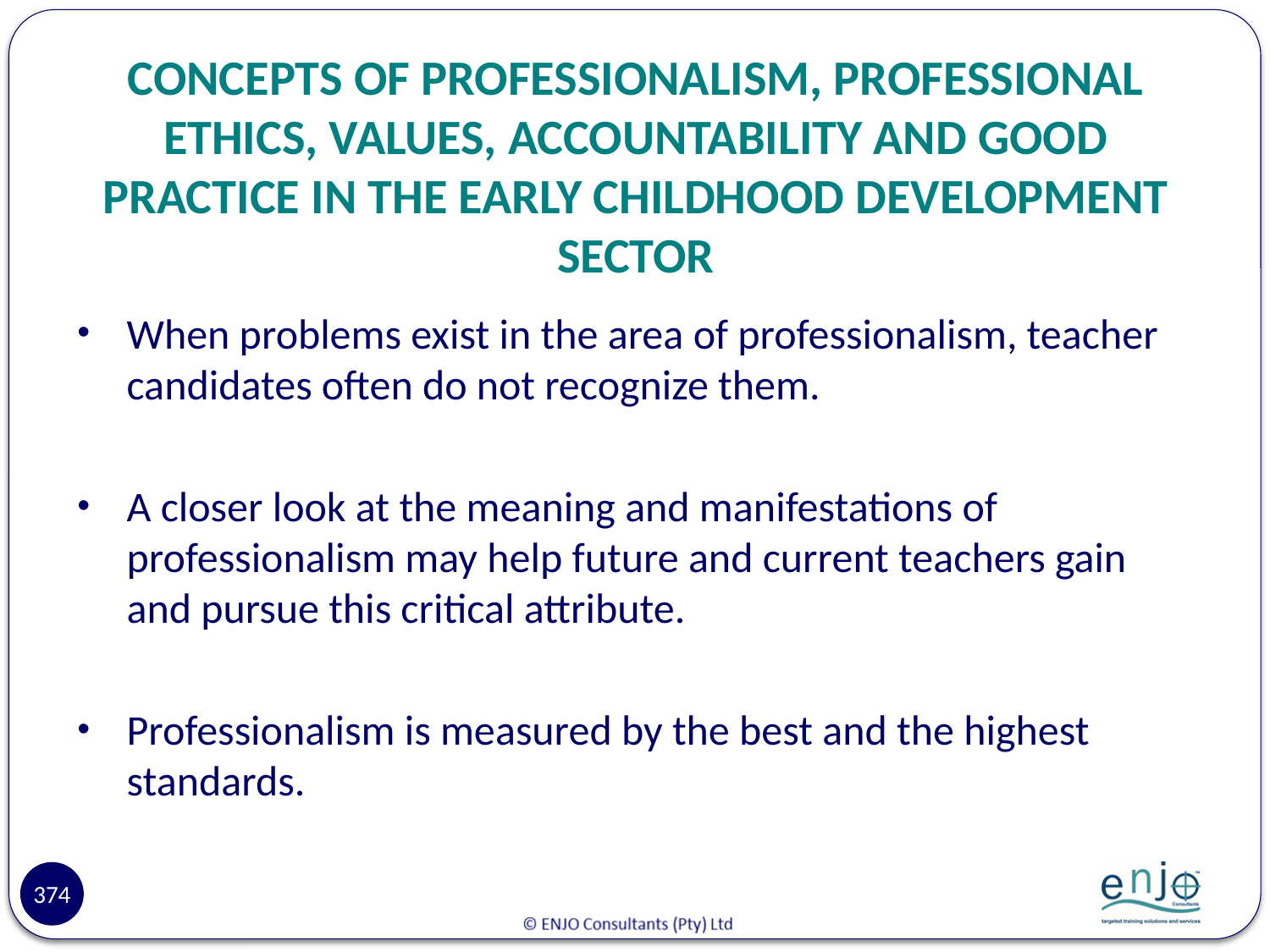

# CONCEPTS OF PROFESSIONALISM, PROFESSIONAL ETHICS, VALUES, ACCOUNTABILITY AND GOOD PRACTICE IN THE EARLY CHILDHOOD DEVELOPMENT SECTOR
When problems exist in the area of professionalism, teacher candidates often do not recognize them.

A closer look at the meaning and manifestations of professionalism may help future and current teachers gain and pursue this critical attribute.

Professionalism is measured by the best and the highest standards.

374